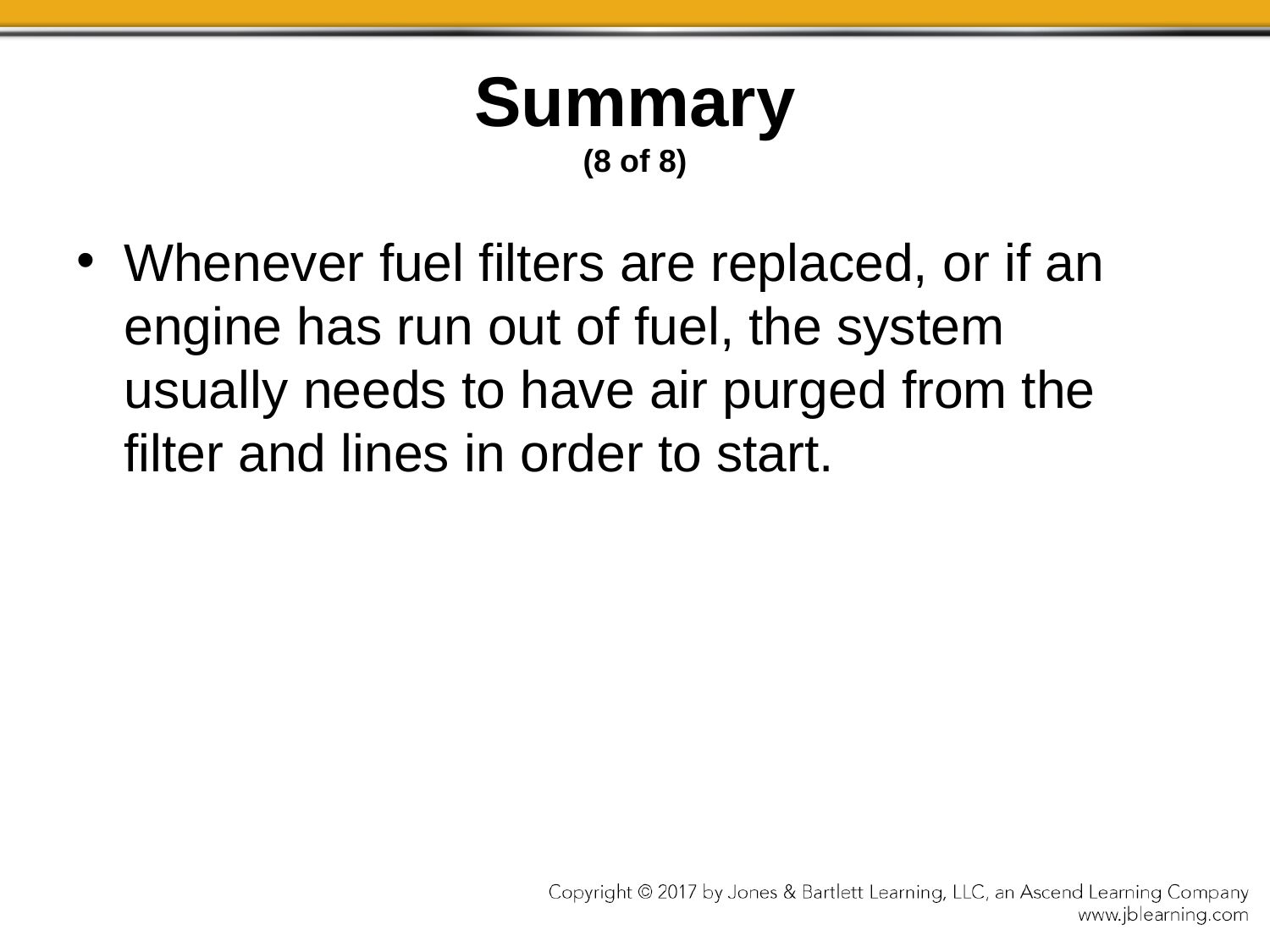

# Summary (8 of 8)
Whenever fuel filters are replaced, or if an engine has run out of fuel, the system usually needs to have air purged from the filter and lines in order to start.